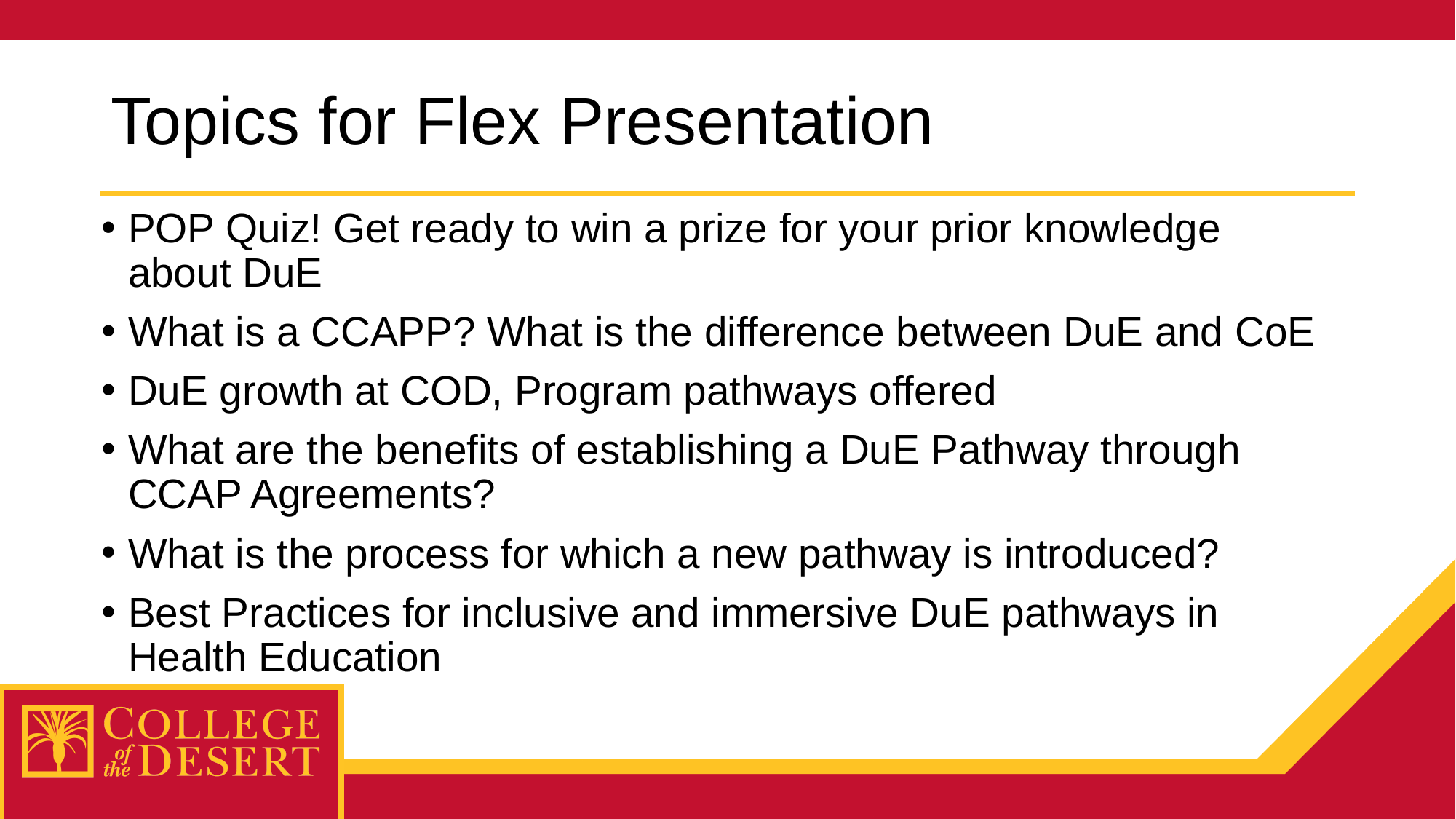

# Topics for Flex Presentation
POP Quiz! Get ready to win a prize for your prior knowledge about DuE
What is a CCAPP? What is the difference between DuE and CoE
DuE growth at COD, Program pathways offered
What are the benefits of establishing a DuE Pathway through CCAP Agreements?
What is the process for which a new pathway is introduced?
Best Practices for inclusive and immersive DuE pathways in Health Education